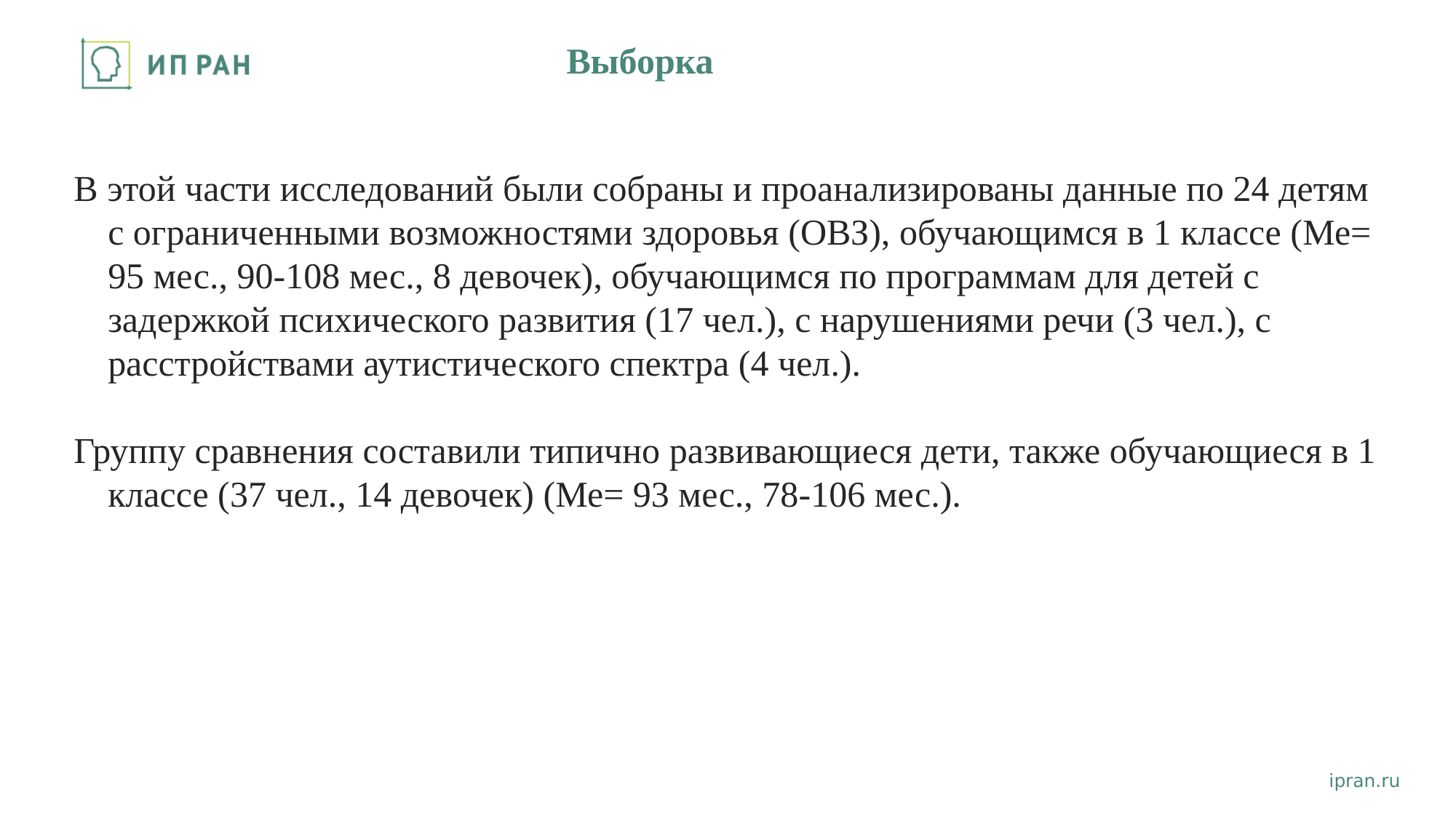

# Выборка
В этой части исследований были собраны и проанализированы данные по 24 детям с ограниченными возможностями здоровья (ОВЗ), обучающимся в 1 классе (Ме= 95 мес., 90-108 мес., 8 девочек), обучающимся по программам для детей с задержкой психического развития (17 чел.), с нарушениями речи (3 чел.), с расстройствами аутистического спектра (4 чел.).

Группу сравнения составили типично развивающиеся дети, также обучающиеся в 1 классе (37 чел., 14 девочек) (Ме= 93 мес., 78-106 мес.).